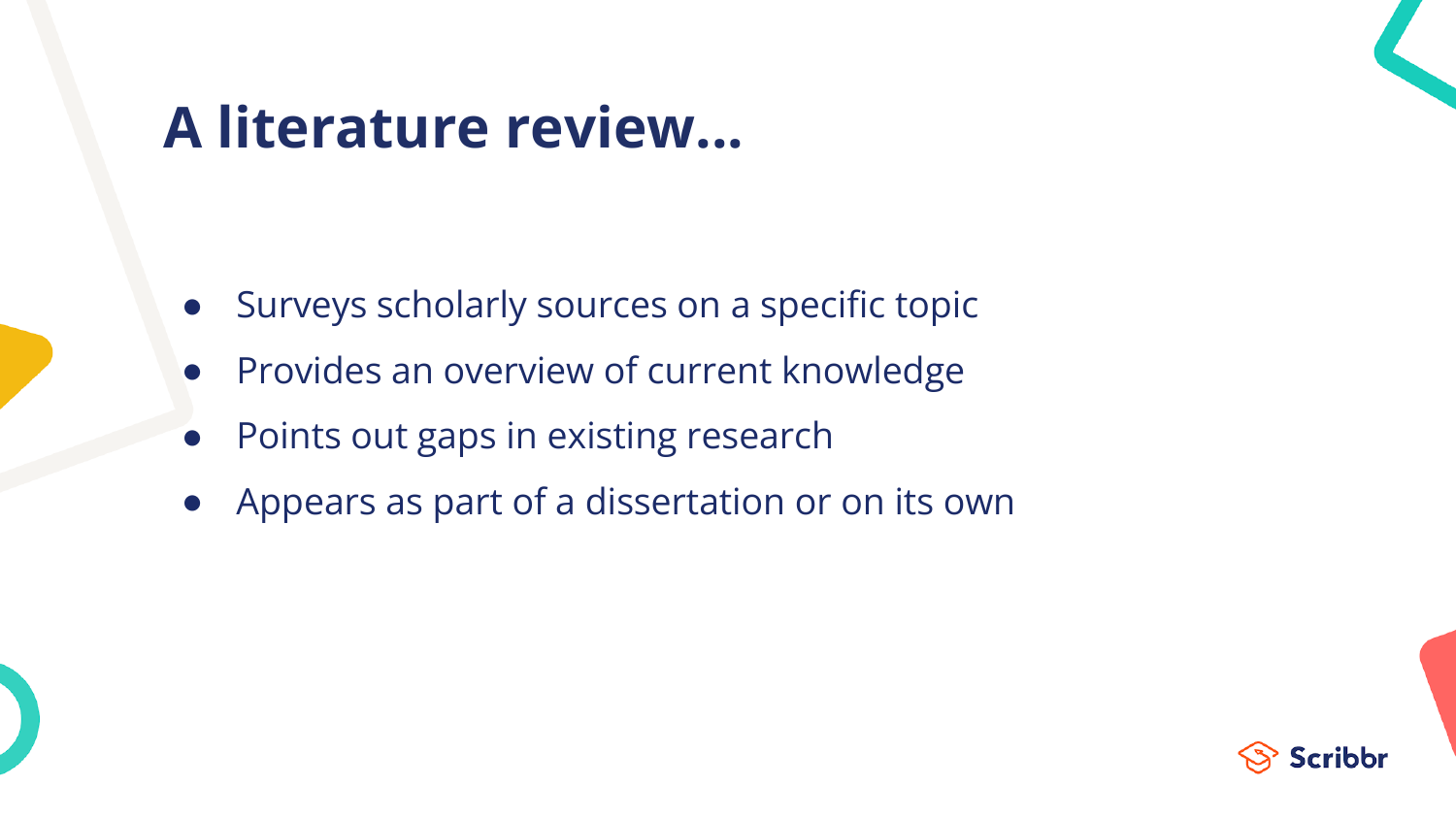

# A literature review...
Surveys scholarly sources on a specific topic
Provides an overview of current knowledge
Points out gaps in existing research
Appears as part of a dissertation or on its own